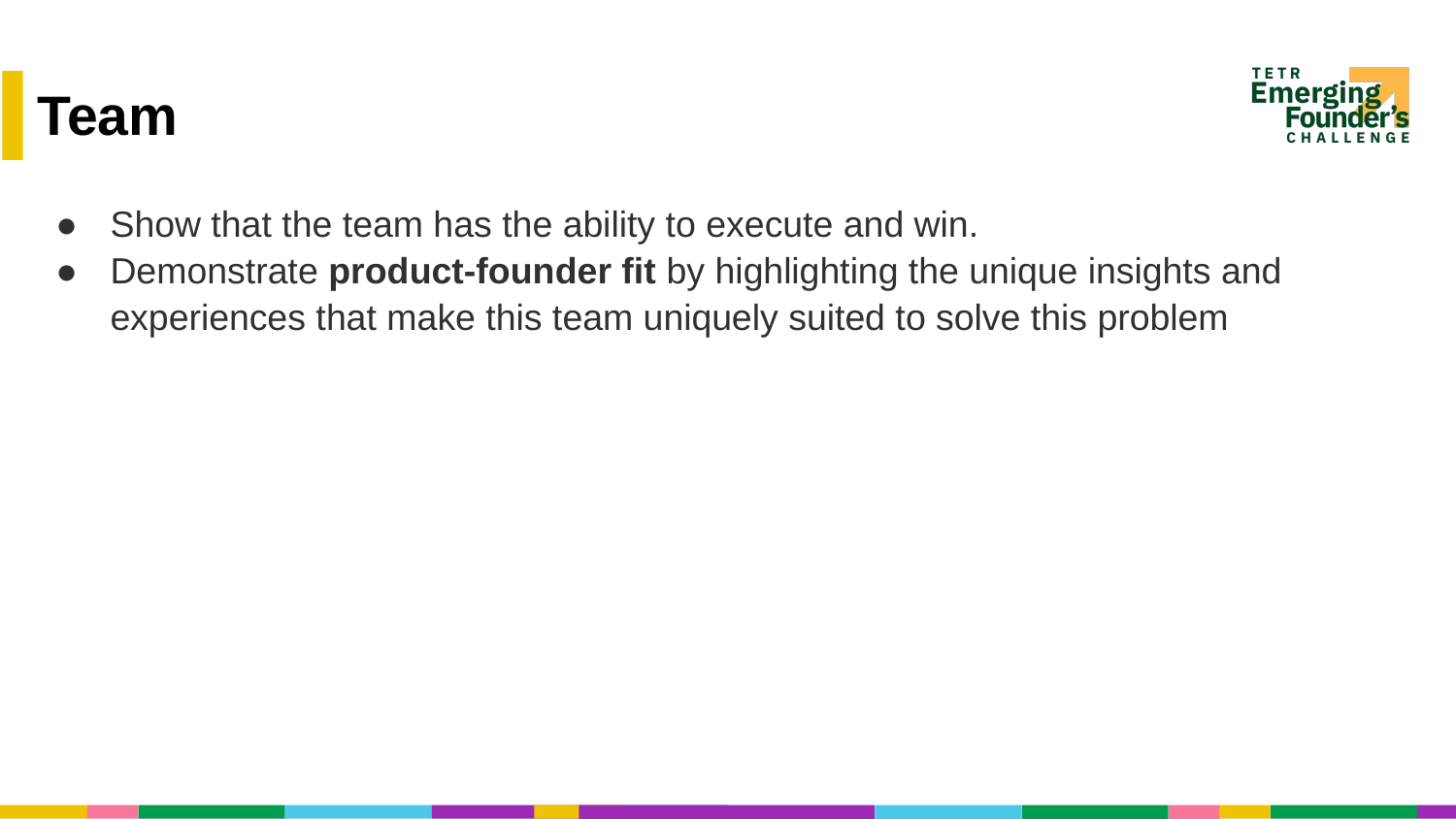

# Team
Show that the team has the ability to execute and win.
Demonstrate product-founder fit by highlighting the unique insights and experiences that make this team uniquely suited to solve this problem